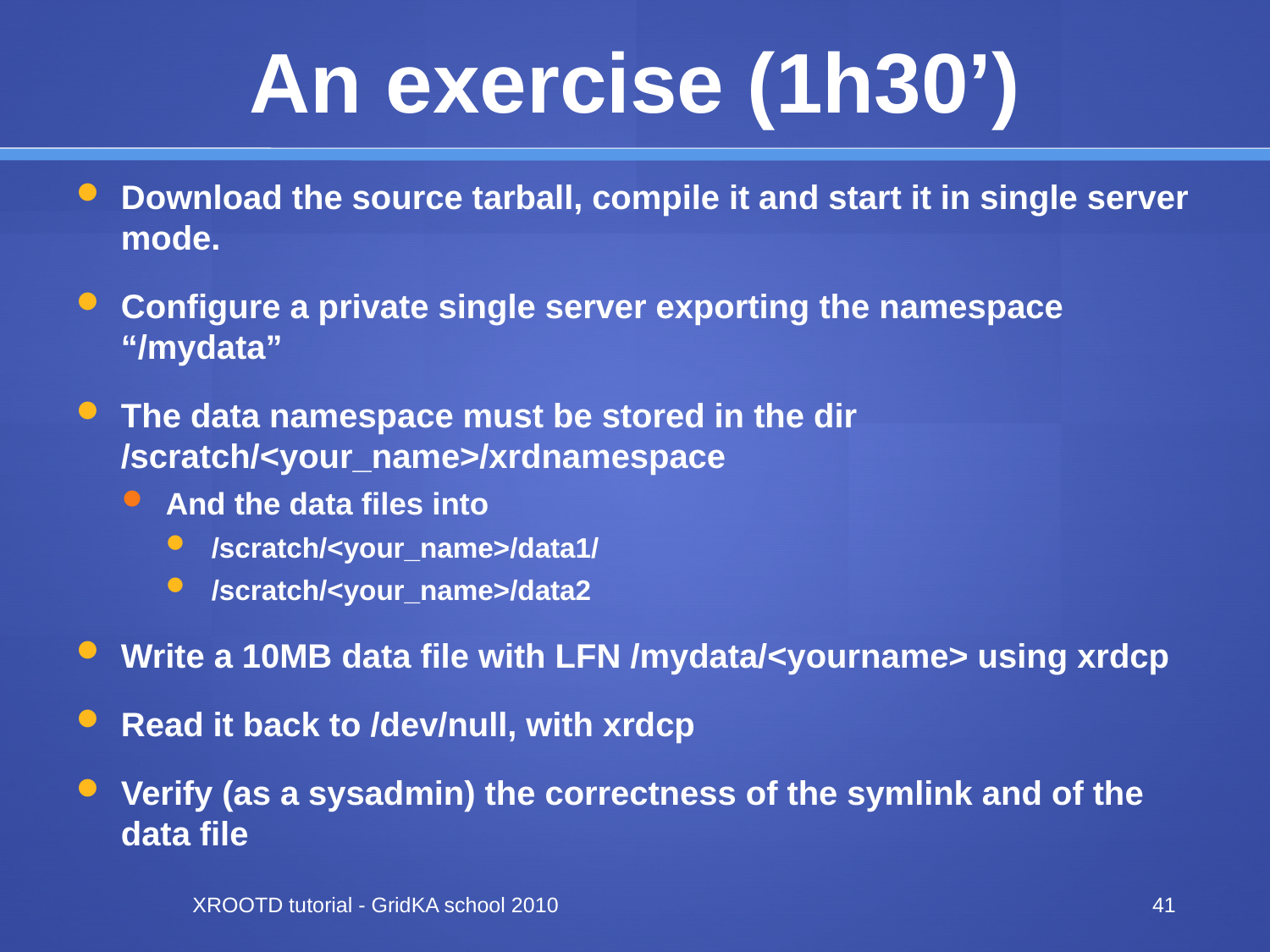

# An exercise (1h30’)
Download the source tarball, compile it and start it in single server mode.
Configure a private single server exporting the namespace “/mydata”
The data namespace must be stored in the dir /scratch/<your_name>/xrdnamespace
And the data files into
/scratch/<your_name>/data1/
/scratch/<your_name>/data2
Write a 10MB data file with LFN /mydata/<yourname> using xrdcp
Read it back to /dev/null, with xrdcp
Verify (as a sysadmin) the correctness of the symlink and of the data file
XROOTD tutorial - GridKA school 2010
41